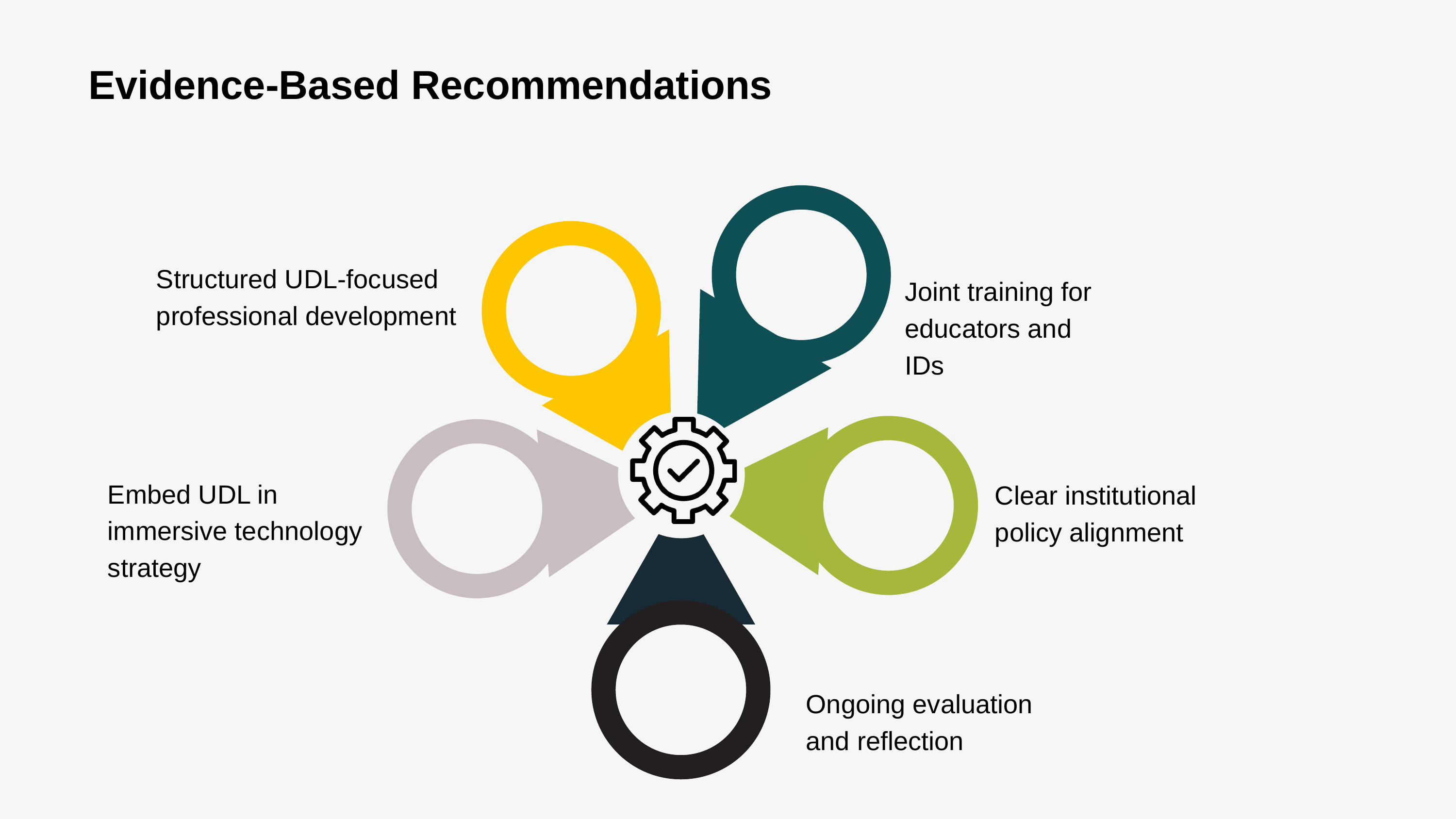

Evidence-Based Recommendations

Structured UDL-focused professional development
Joint training for educators and IDs
Embed UDL in
immersive technology strategy
Clear institutional
policy alignment
Ongoing evaluation
and reflection